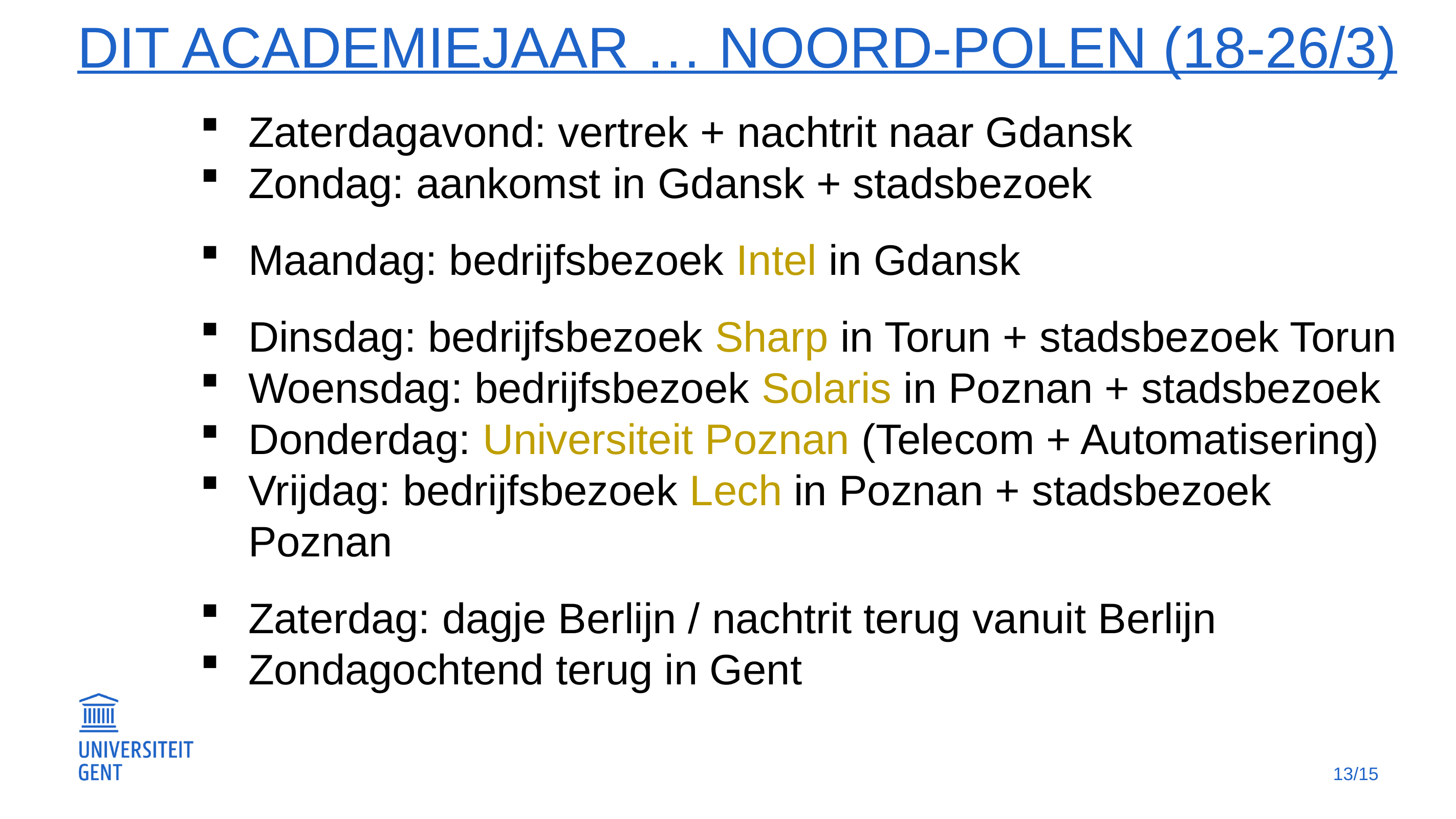

# DIT academiejaar … Noord-Polen (18-26/3)
Zaterdagavond: vertrek + nachtrit naar Gdansk
Zondag: aankomst in Gdansk + stadsbezoek

Maandag: bedrijfsbezoek Intel in Gdansk

Dinsdag: bedrijfsbezoek Sharp in Torun + stadsbezoek Torun
Woensdag: bedrijfsbezoek Solaris in Poznan + stadsbezoek
Donderdag: Universiteit Poznan (Telecom + Automatisering)
Vrijdag: bedrijfsbezoek Lech in Poznan + stadsbezoek Poznan

Zaterdag: dagje Berlijn / nachtrit terug vanuit Berlijn
Zondagochtend terug in Gent
13/15